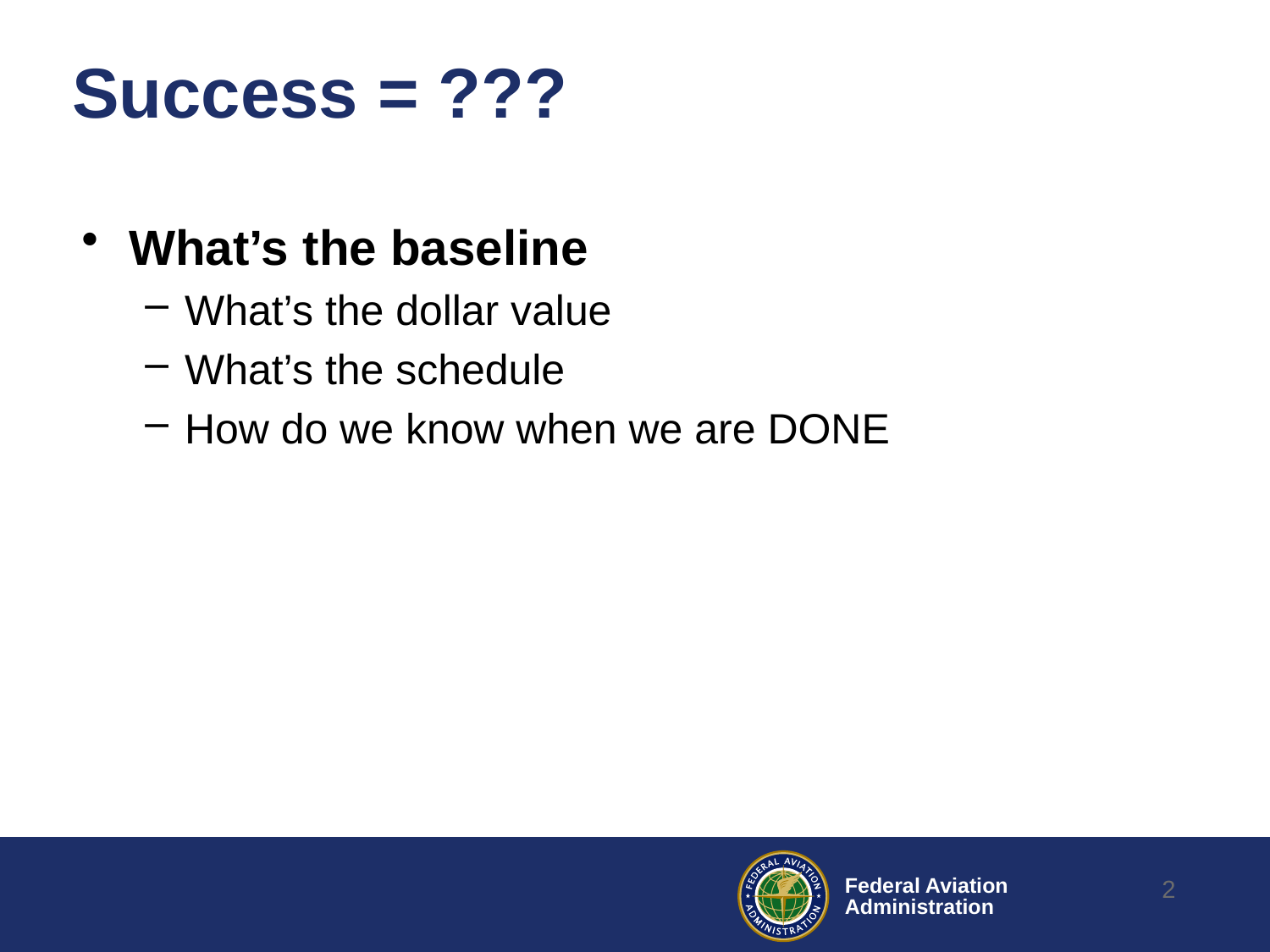

# Success = ???
What’s the baseline
What’s the dollar value
What’s the schedule
How do we know when we are DONE

2